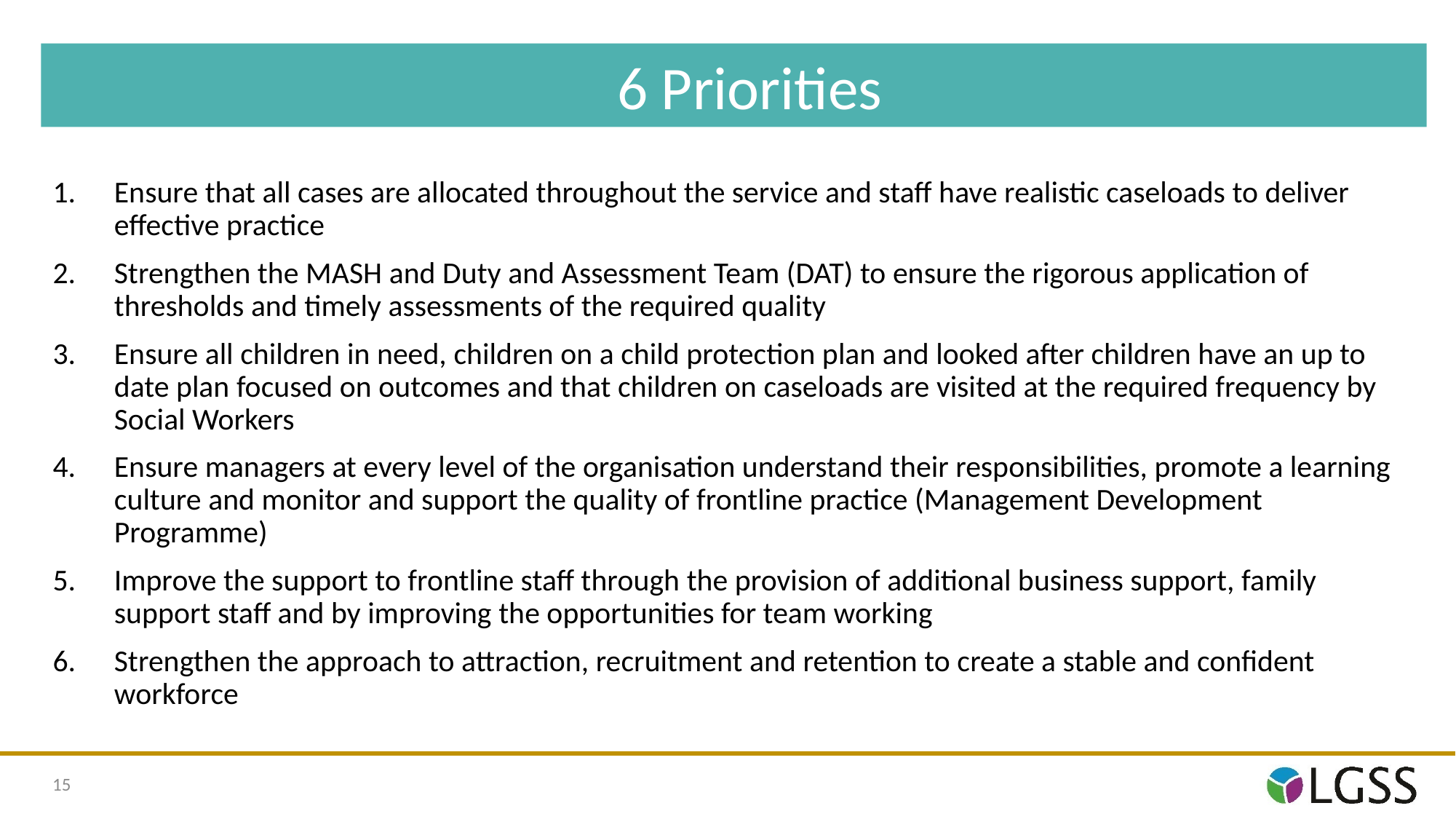

6 Priorities
Ensure that all cases are allocated throughout the service and staff have realistic caseloads to deliver effective practice
Strengthen the MASH and Duty and Assessment Team (DAT) to ensure the rigorous application of thresholds and timely assessments of the required quality
Ensure all children in need, children on a child protection plan and looked after children have an up to date plan focused on outcomes and that children on caseloads are visited at the required frequency by Social Workers
Ensure managers at every level of the organisation understand their responsibilities, promote a learning culture and monitor and support the quality of frontline practice (Management Development Programme)
Improve the support to frontline staff through the provision of additional business support, family support staff and by improving the opportunities for team working
Strengthen the approach to attraction, recruitment and retention to create a stable and confident workforce

15